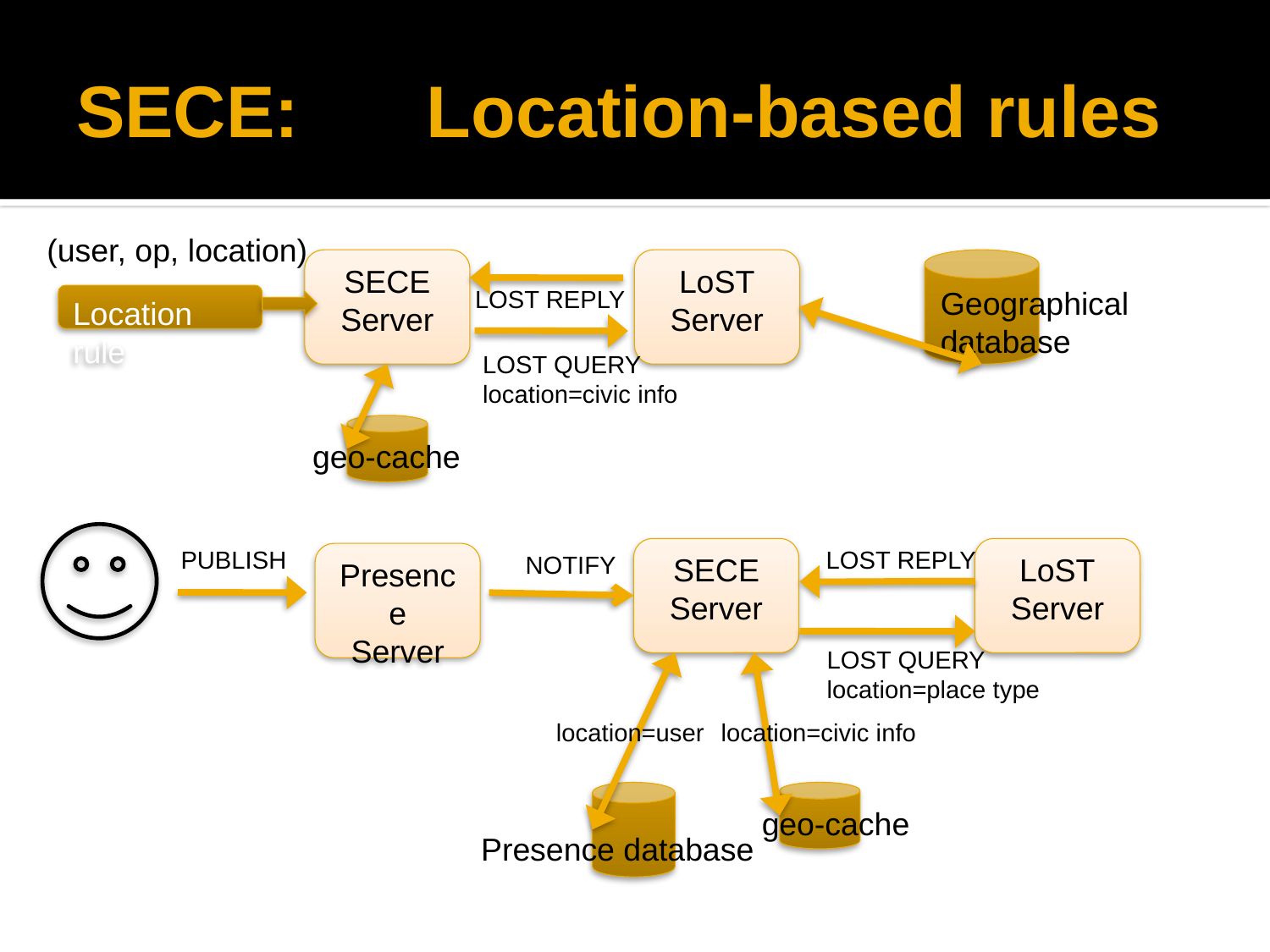

# SECE: 	Location-based rules
(user, op, location)
SECE
Server
LoST
Server

LOST REPLY
Geographical
database
Location rule

LOST QUERY
location=civic info

geo-cache

PUBLISH
SECE
Server
LOST REPLY
LoST
Server
Presence
Server
NOTIFY
LOST QUERY
location=place type
SECE User
location=user
location=civic info

geo-cache
Presence database